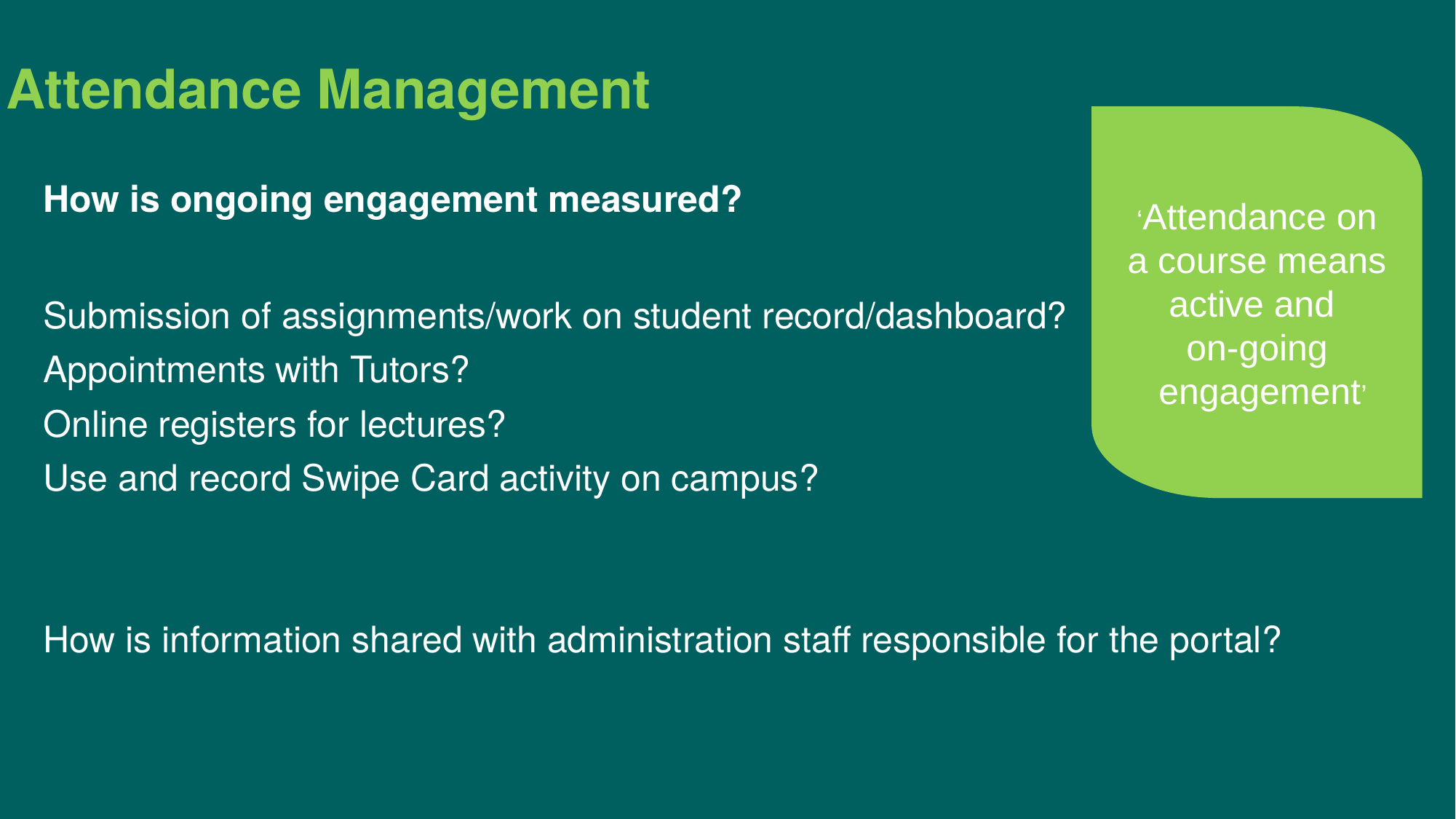

Attendance Management
‘Attendance on
 a course means
active and
on-going engagement’
How is ongoing engagement measured?

Submission of assignments/work on student record/dashboard?
Appointments with Tutors?
Online registers for lectures?
Use and record Swipe Card activity on campus?

How is information shared with administration staff responsible for the portal?